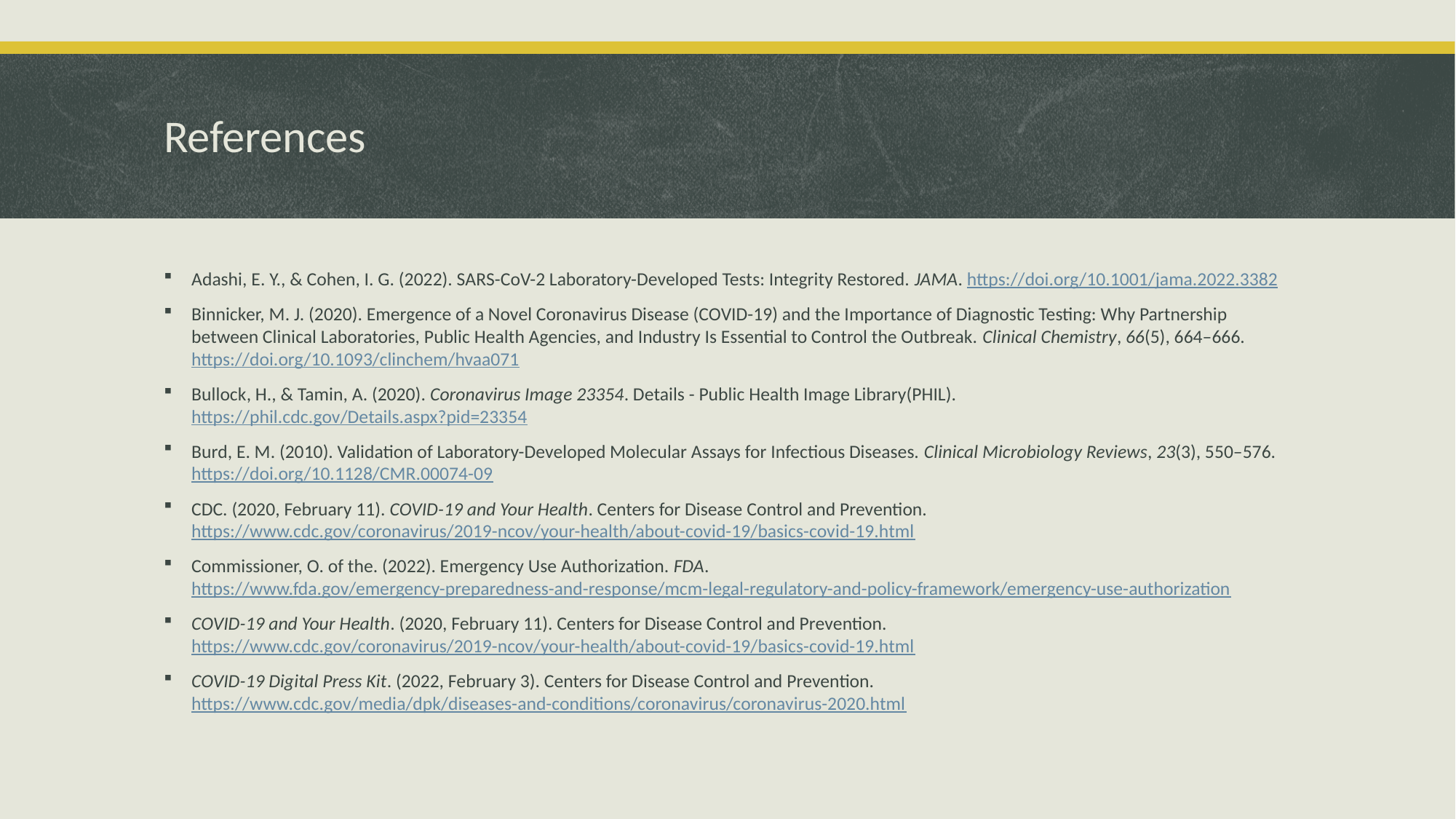

# References
Adashi, E. Y., & Cohen, I. G. (2022). SARS-CoV-2 Laboratory-Developed Tests: Integrity Restored. JAMA. https://doi.org/10.1001/jama.2022.3382
Binnicker, M. J. (2020). Emergence of a Novel Coronavirus Disease (COVID-19) and the Importance of Diagnostic Testing: Why Partnership between Clinical Laboratories, Public Health Agencies, and Industry Is Essential to Control the Outbreak. Clinical Chemistry, 66(5), 664–666. https://doi.org/10.1093/clinchem/hvaa071
Bullock, H., & Tamin, A. (2020). Coronavirus Image 23354. Details - Public Health Image Library(PHIL). https://phil.cdc.gov/Details.aspx?pid=23354
Burd, E. M. (2010). Validation of Laboratory-Developed Molecular Assays for Infectious Diseases. Clinical Microbiology Reviews, 23(3), 550–576. https://doi.org/10.1128/CMR.00074-09
CDC. (2020, February 11). COVID-19 and Your Health. Centers for Disease Control and Prevention. https://www.cdc.gov/coronavirus/2019-ncov/your-health/about-covid-19/basics-covid-19.html
Commissioner, O. of the. (2022). Emergency Use Authorization. FDA. https://www.fda.gov/emergency-preparedness-and-response/mcm-legal-regulatory-and-policy-framework/emergency-use-authorization
COVID-19 and Your Health. (2020, February 11). Centers for Disease Control and Prevention. https://www.cdc.gov/coronavirus/2019-ncov/your-health/about-covid-19/basics-covid-19.html
COVID-19 Digital Press Kit. (2022, February 3). Centers for Disease Control and Prevention. https://www.cdc.gov/media/dpk/diseases-and-conditions/coronavirus/coronavirus-2020.html